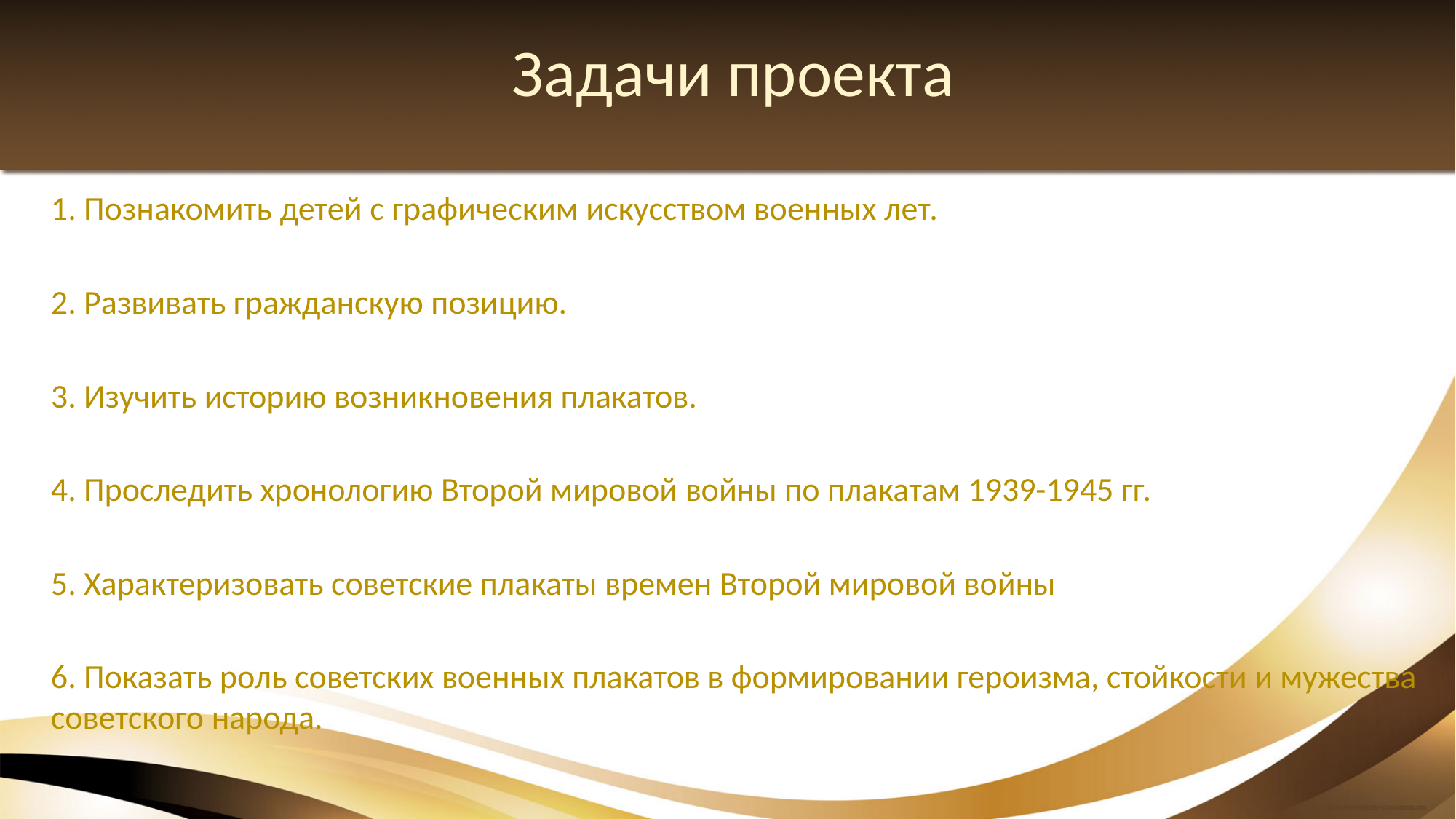

# Задачи проекта
1. Познакомить детей с графическим искусством военных лет.

2. Развивать гражданскую позицию.

3. Изучить историю возникновения плакатов.

4. Проследить хронологию Второй мировой войны по плакатам 1939-1945 гг.

5. Характеризовать советские плакаты времен Второй мировой войны

6. Показать роль советских военных плакатов в формировании героизма, стойкости и мужества советского народа.